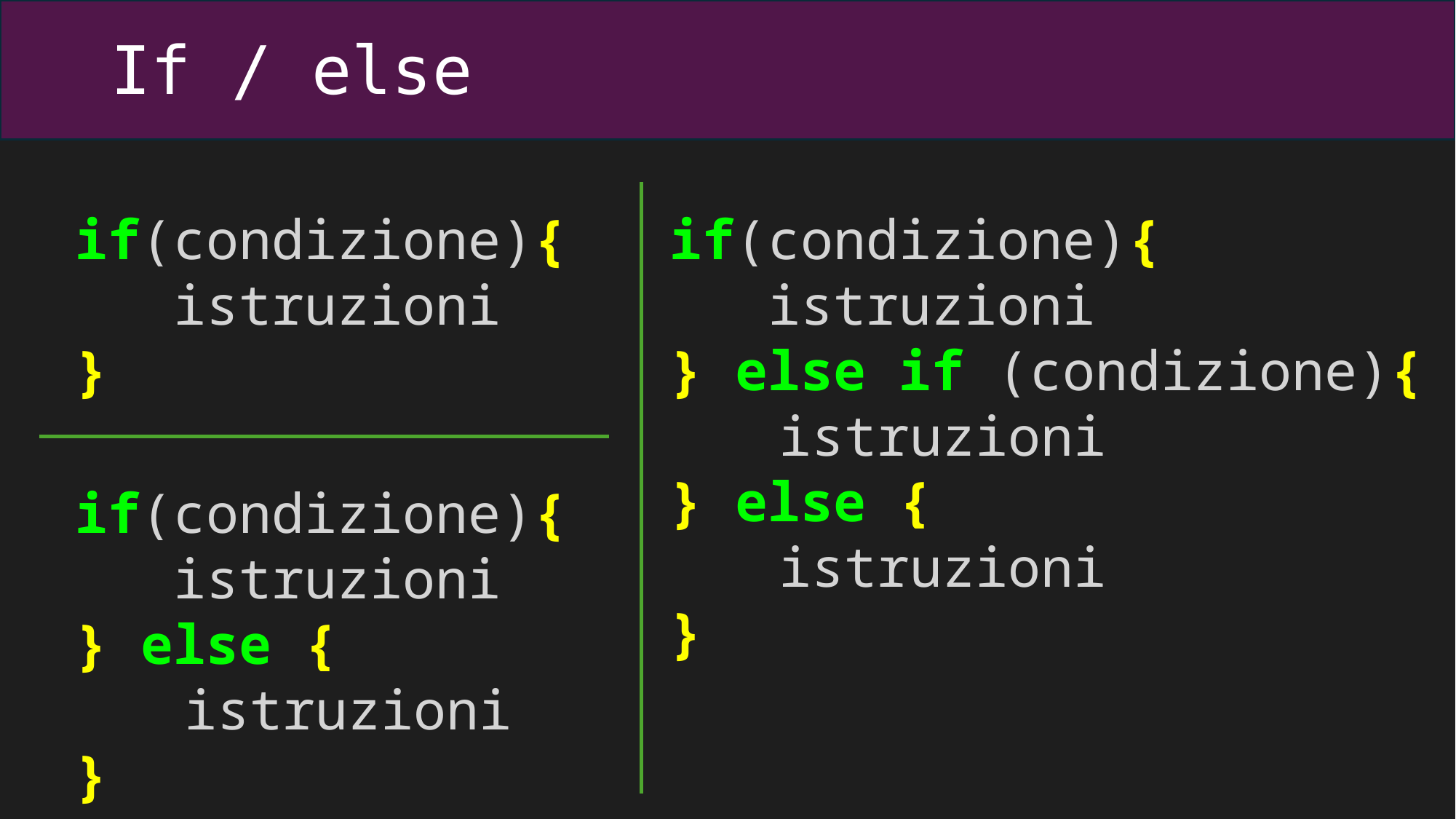

# If / else
if(condizione){
   istruzioni
}

if(condizione){
   istruzioni
} else if (condizione){
	istruzioni
} else {
	istruzioni
}

if(condizione){
   istruzioni
} else {
	istruzioni
}